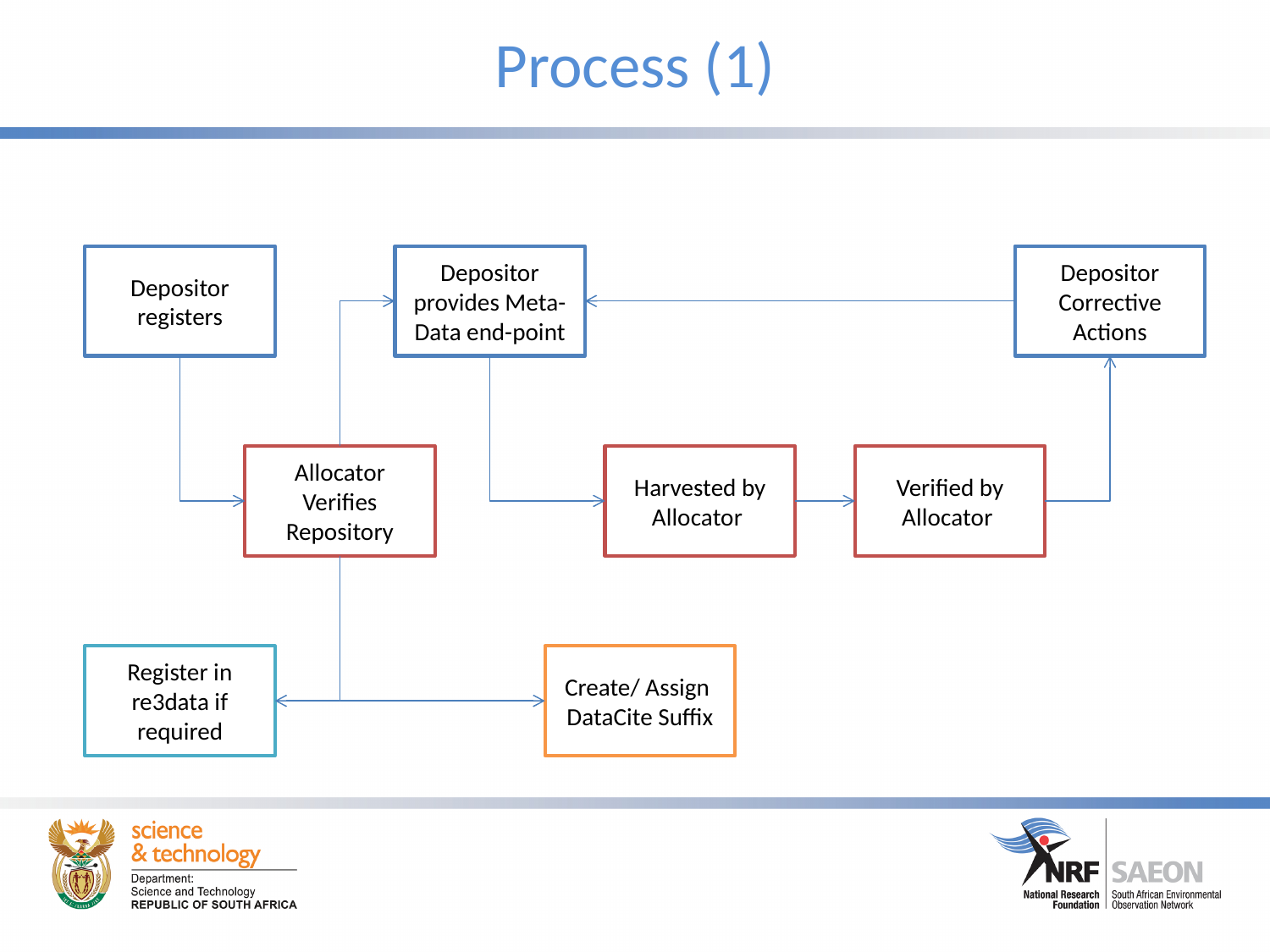

# Process (1)
Depositor registers
Depositor provides Meta-Data end-point
Depositor Corrective Actions
Allocator Verifies Repository
Harvested by
Allocator
Verified by
Allocator
Register in re3data if required
Create/ Assign
DataCite Suffix